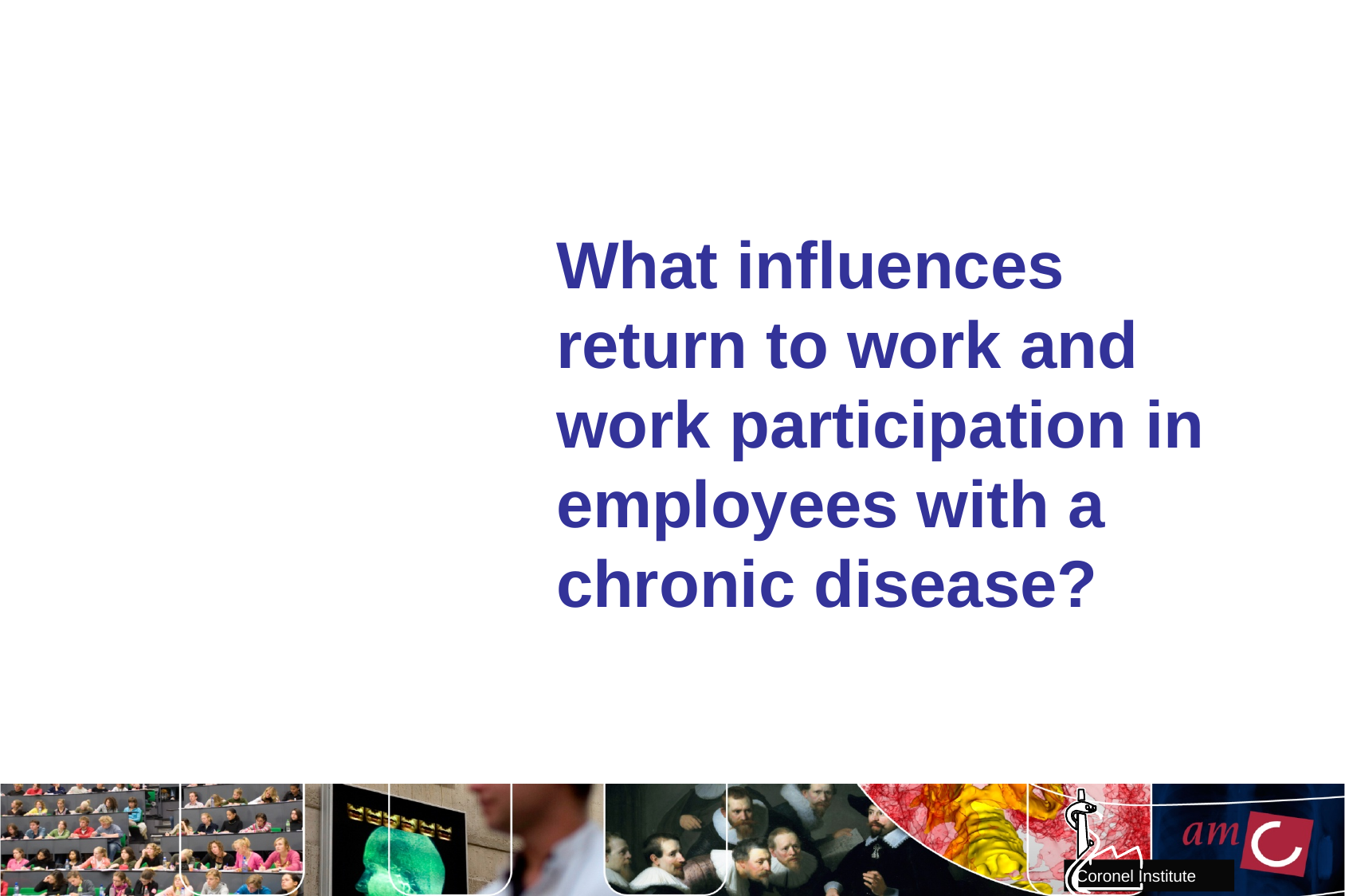

# What influences return to work and work participation in employees with a chronic disease?